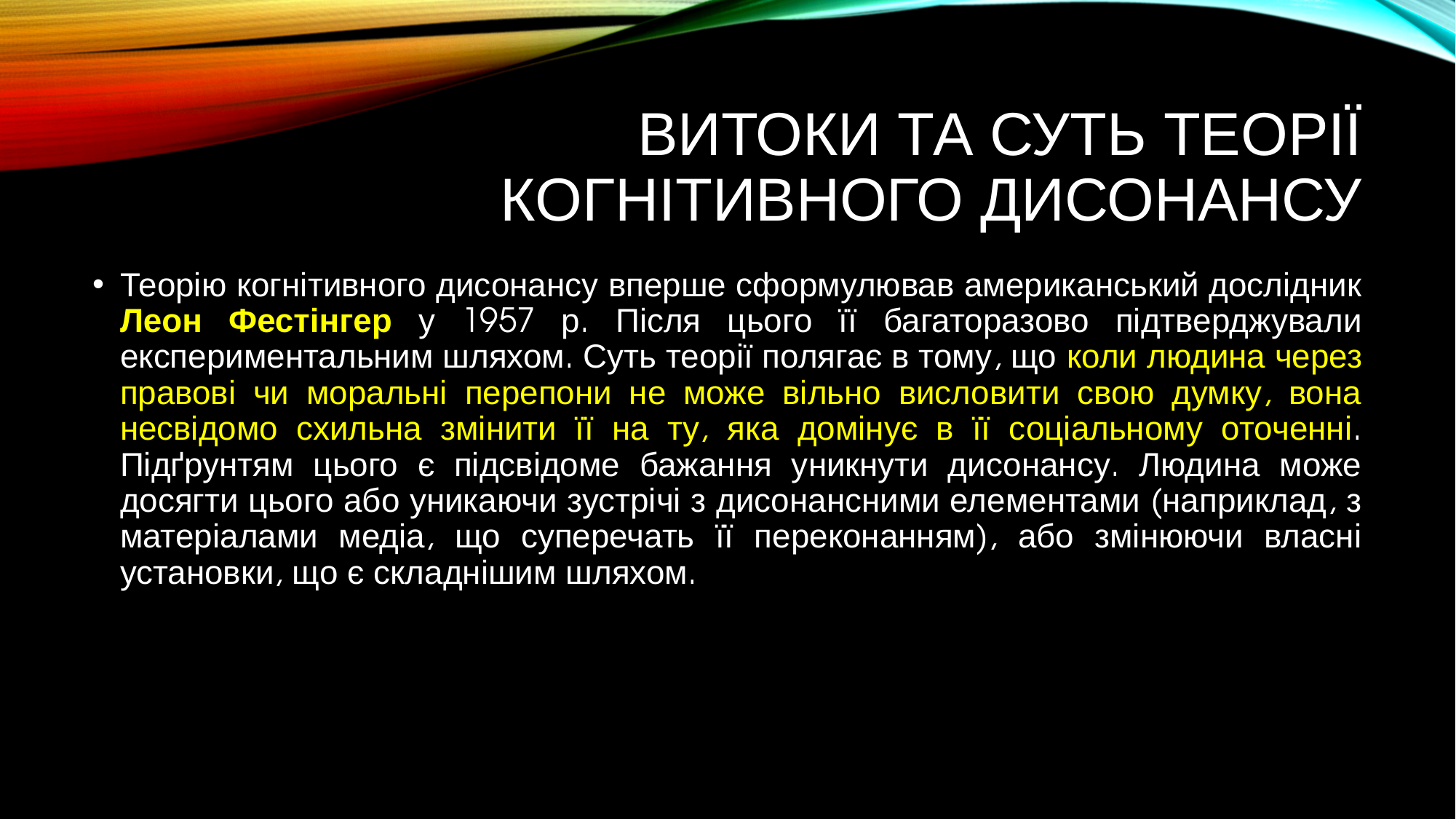

# Витоки та суть теорії когнітивного дисонансу
Теорію когнітивного дисонансу вперше сформулював американський дослідник Леон Фестінгер у 1957 р. Після цього її багаторазово підтверджували експериментальним шляхом. Суть теорії полягає в тому, що коли людина через правові чи моральні перепони не може вільно висловити свою думку, вона несвідомо схильна змінити її на ту, яка домінує в її соціальному оточенні. Підґрунтям цього є підсвідоме бажання уникнути дисонансу. Людина може досягти цього або уникаючи зустрічі з дисонансними елементами (наприклад, з матеріалами медіа, що суперечать її переконанням), або змінюючи власні установки, що є складнішим шляхом.